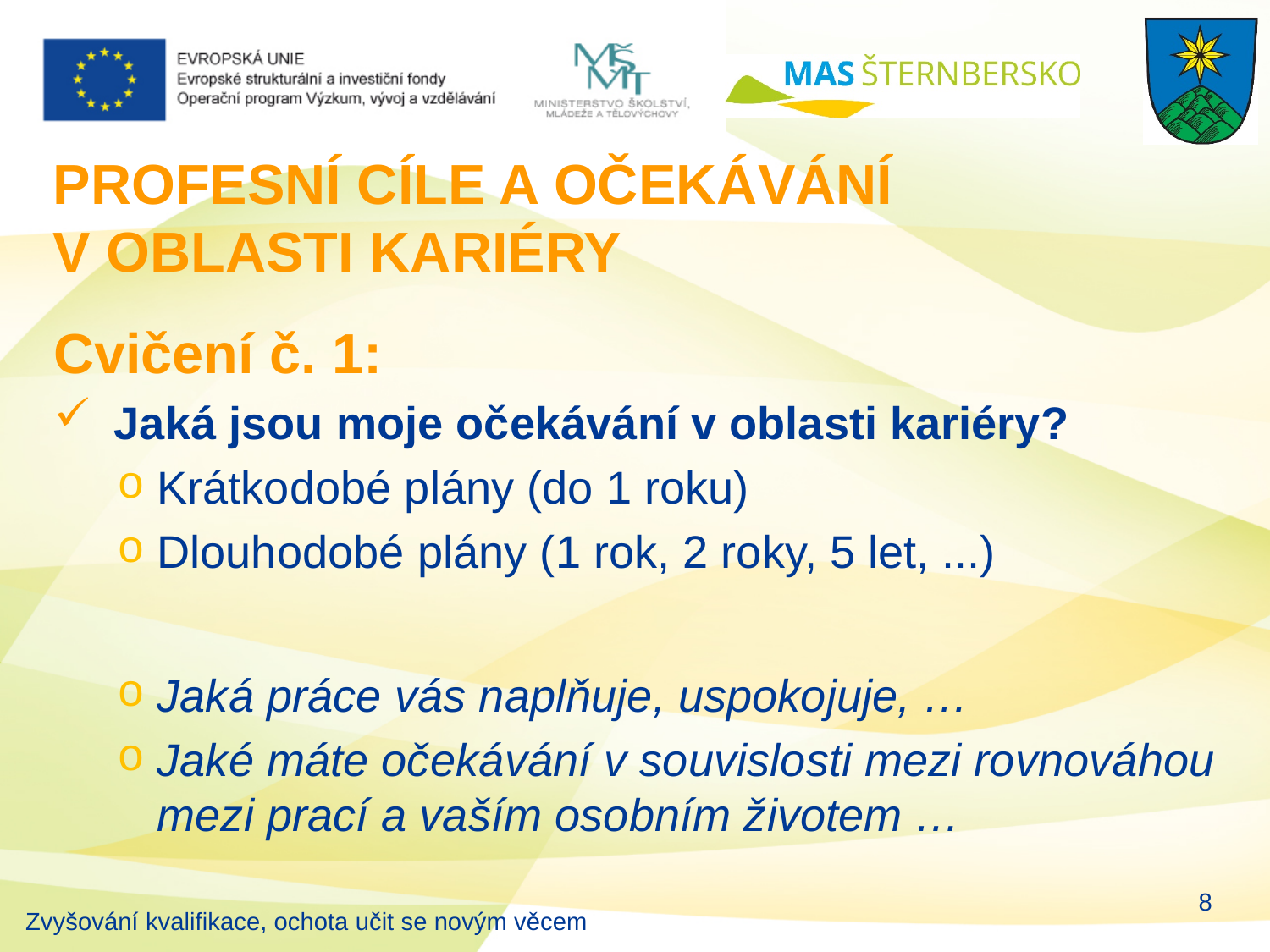

# PROFESNÍ CÍLE A OČEKÁVÁNÍ V OBLASTI KARIÉRY
Cvičení č. 1:
 Jaká jsou moje očekávání v oblasti kariéry?
Krátkodobé plány (do 1 roku)
Dlouhodobé plány (1 rok, 2 roky, 5 let, ...)

Jaká práce vás naplňuje, uspokojuje, …
Jaké máte očekávání v souvislosti mezi rovnováhou mezi prací a vaším osobním životem …
8
Zvyšování kvalifikace, ochota učit se novým věcem